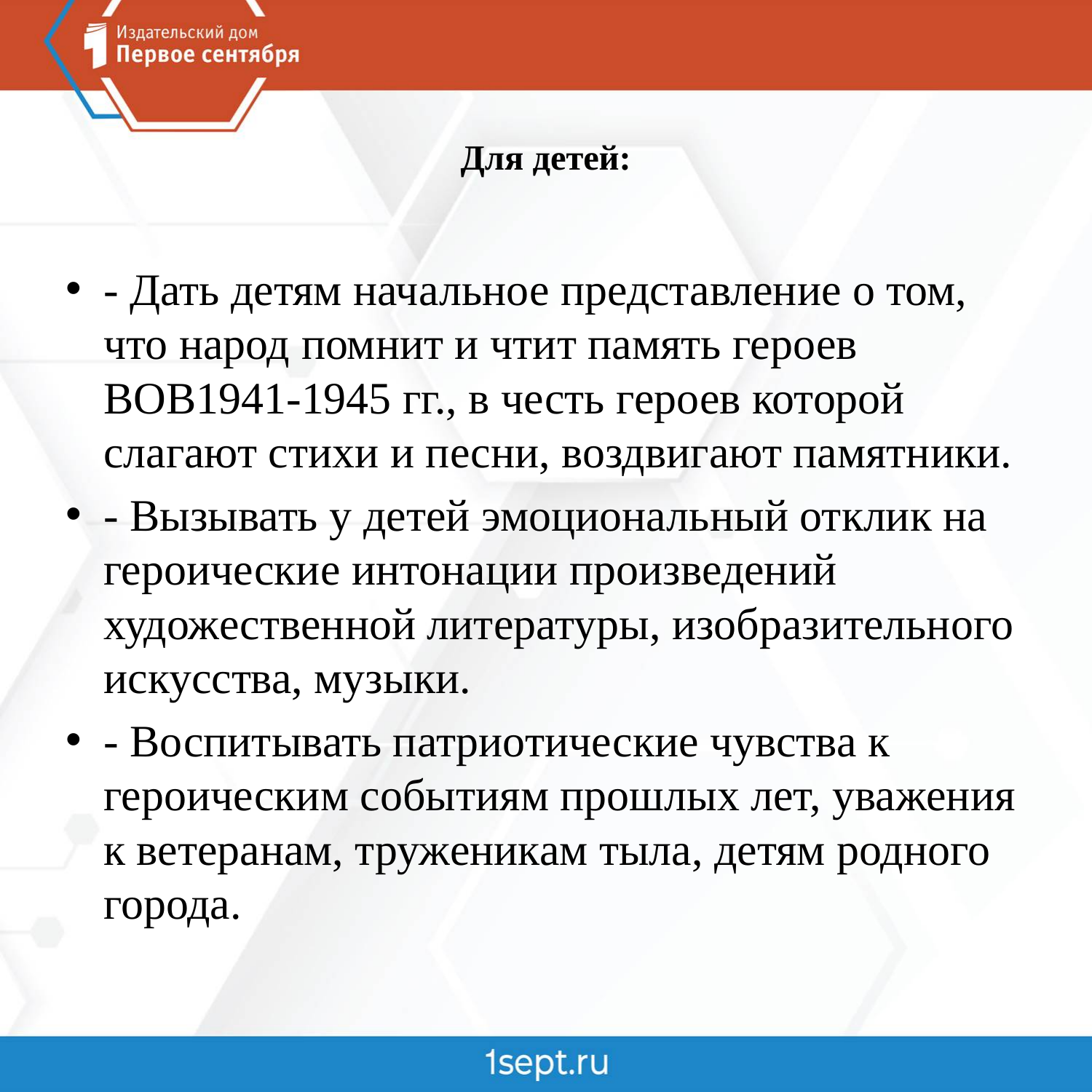

# Для детей:
- Дать детям начальное представление о том, что народ помнит и чтит память героев ВОВ1941-1945 гг., в честь героев которой слагают стихи и песни, воздвигают памятники.
- Вызывать у детей эмоциональный отклик на героические интонации произведений художественной литературы, изобразительного искусства, музыки.
- Воспитывать патриотические чувства к героическим событиям прошлых лет, уважения к ветеранам, труженикам тыла, детям родного города.